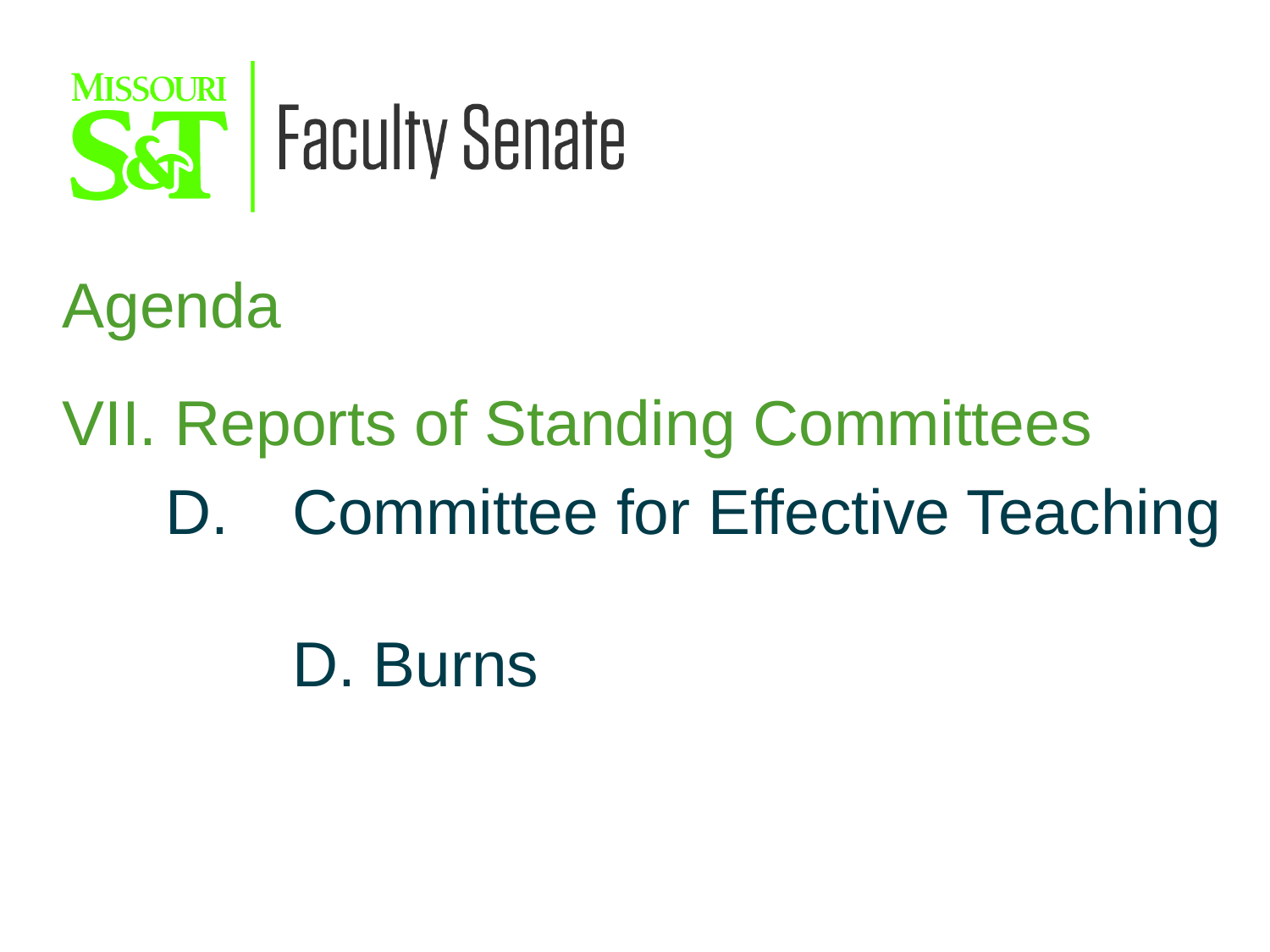

Agenda
VII. Reports of Standing Committees
D.	Committee for Effective Teaching
	D. Burns